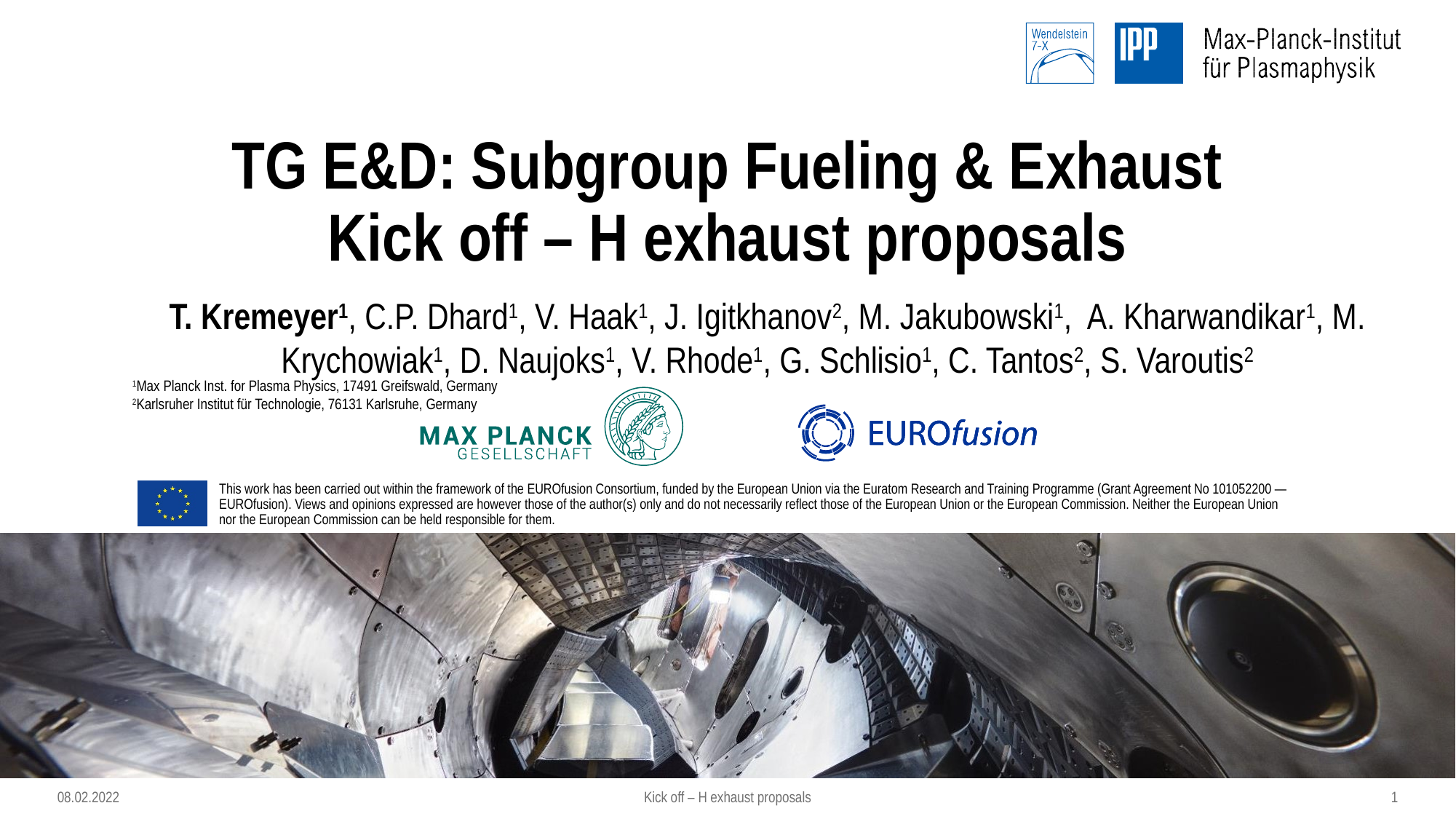

# TG E&D: Subgroup Fueling & Exhaust Kick off – H exhaust proposals
T. Kremeyer1, C.P. Dhard1, V. Haak1, J. Igitkhanov2, M. Jakubowski1,  A. Kharwandikar1, M. Krychowiak1, D. Naujoks1, V. Rhode1, G. Schlisio1, C. Tantos2, S. Varoutis2
1Max Planck Inst. for Plasma Physics, 17491 Greifswald, Germany
2Karlsruher Institut für Technologie, 76131 Karlsruhe, Germany
Kick off – H exhaust proposals
1
08.02.2022